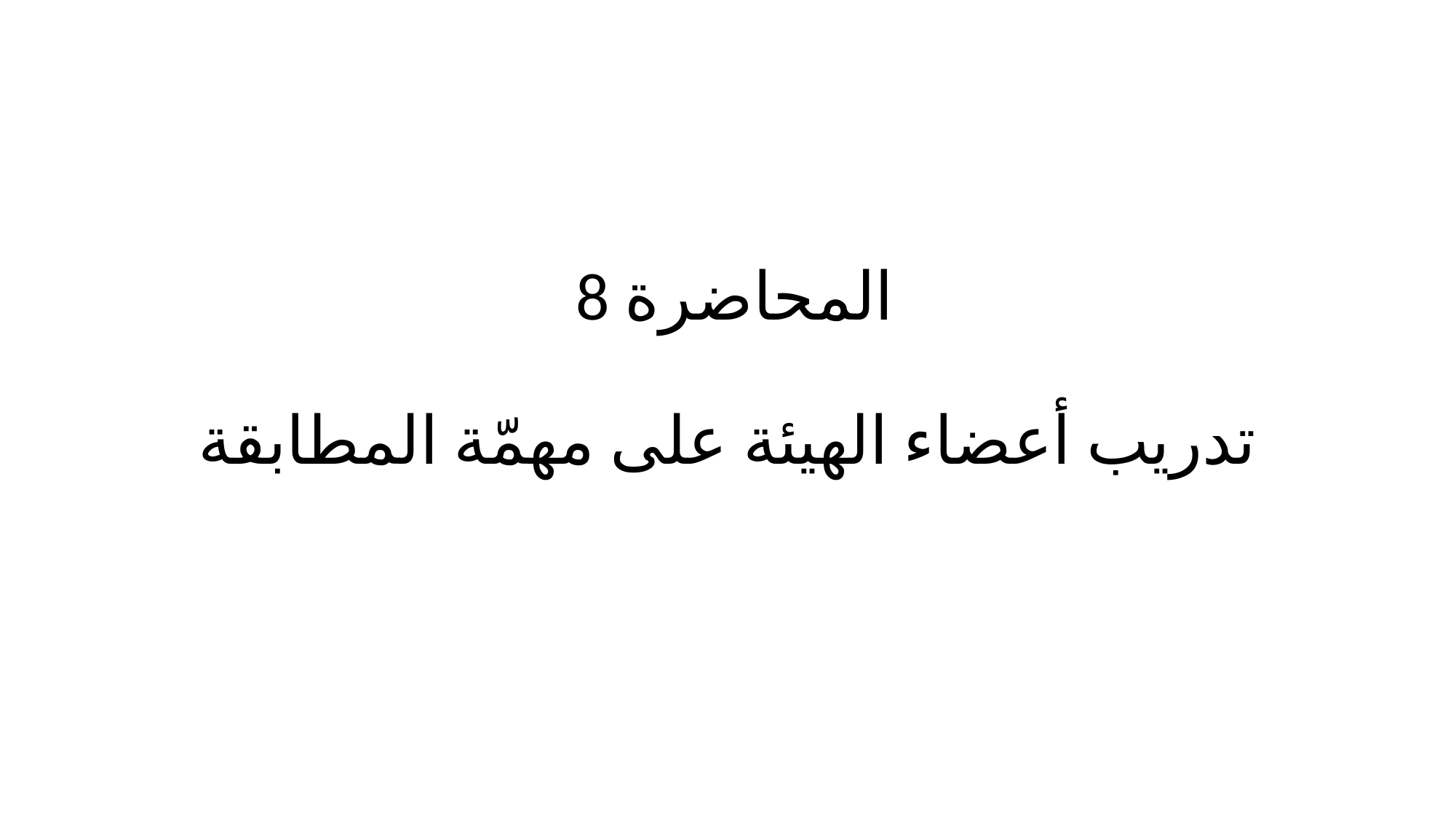

# المحاضرة 8 تدريب أعضاء الهيئة على مهمّة المطابقة